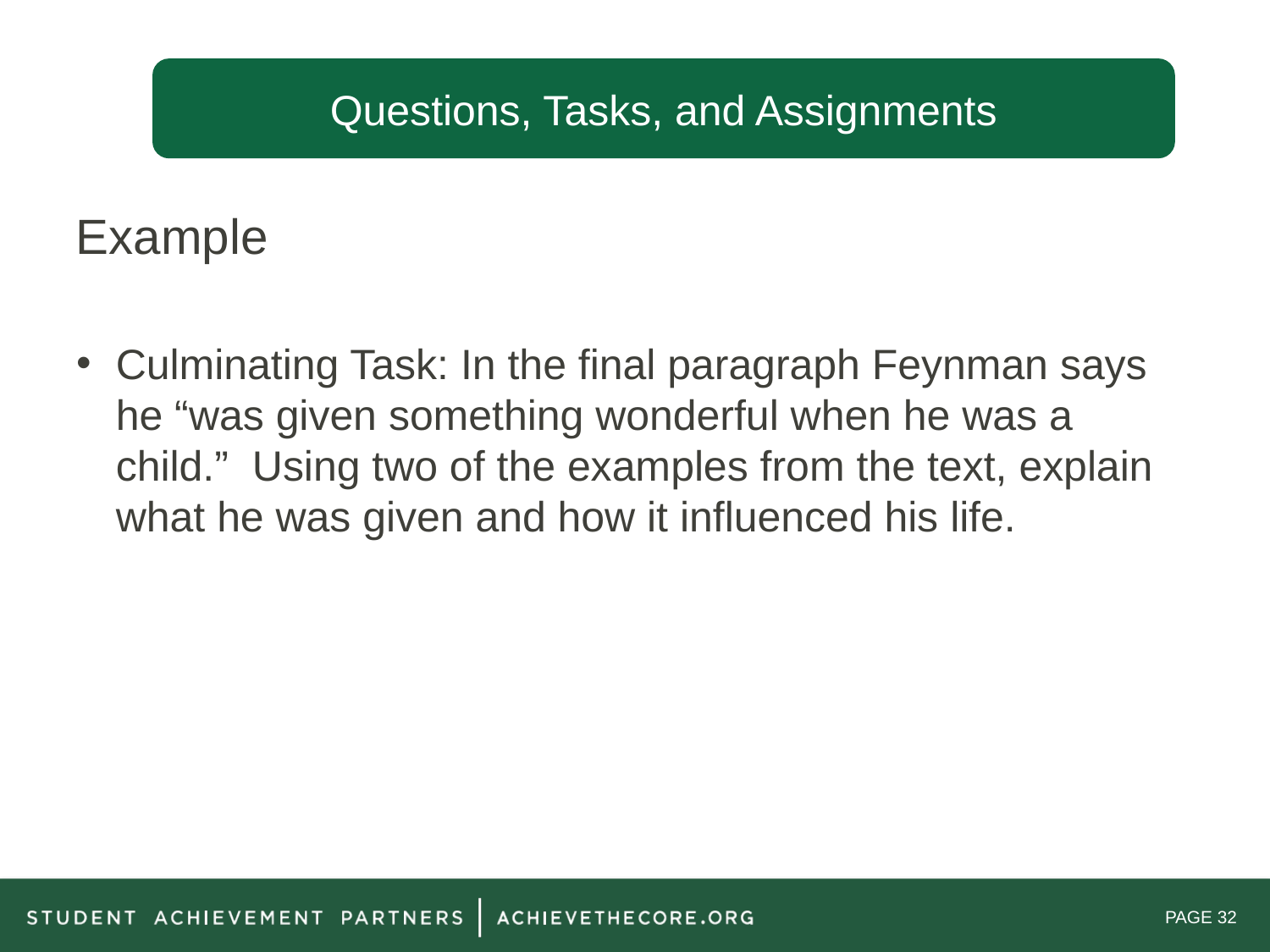

Questions, Tasks, and Assignments
Example

Culminating Task: In the final paragraph Feynman says he “was given something wonderful when he was a child.”  Using two of the examples from the text, explain what he was given and how it influenced his life.